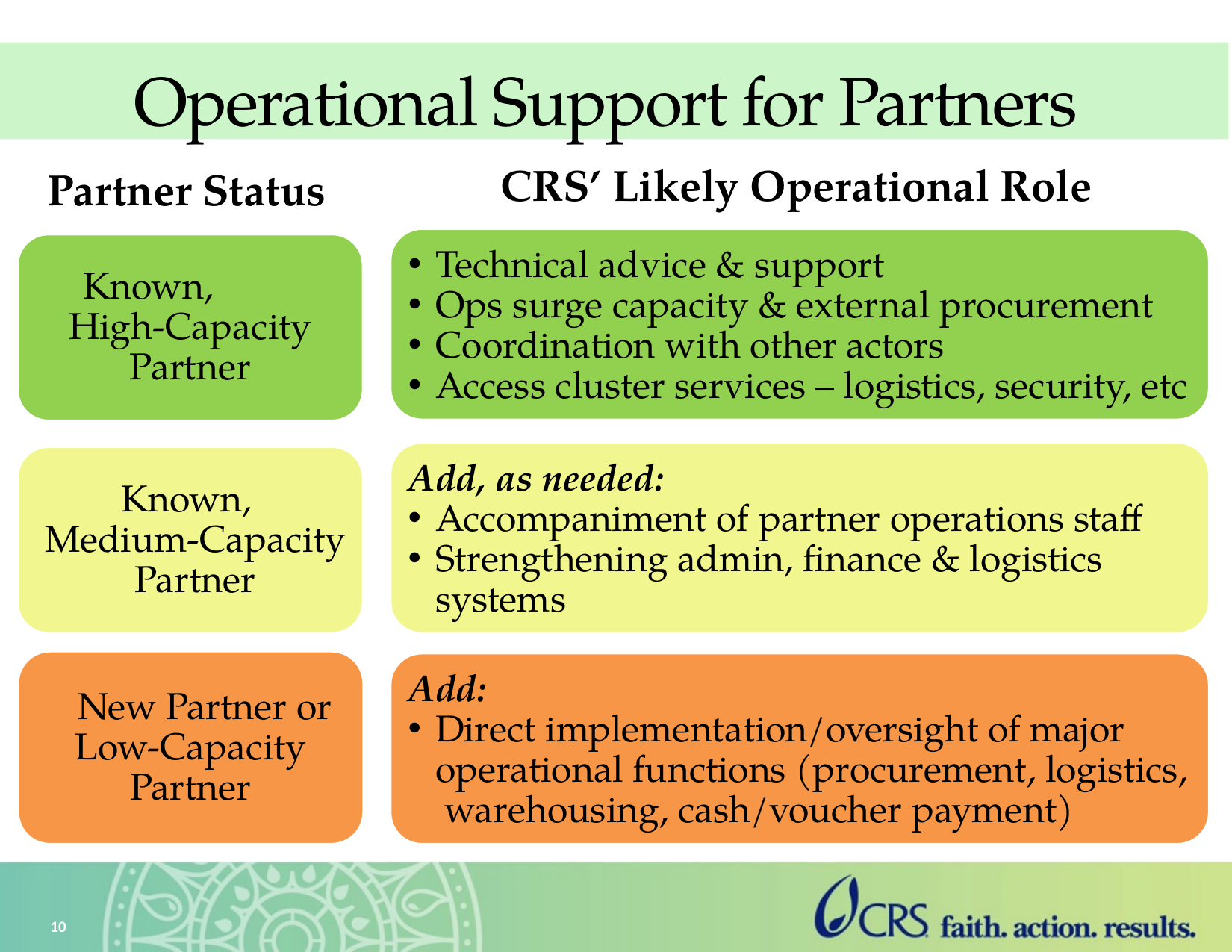

#
Operational Support for Partners

CRS’ Likely Operational Role

Partner Status

Technical advice & support
Ops surge capacity & external procurement
Coordination with other actors
Access cluster services – logistics, security, etc

Known,          High-Capacity Partner

Add, as needed:
Accompaniment of partner operations staff
Strengthening admin, finance & logistics systems

Known,   Medium-Capacity Partner

   New Partner or Low-Capacity Partner

Add:
Direct implementation/oversight of major operational functions (procurement, logistics,  warehousing, cash/voucher payment)
10